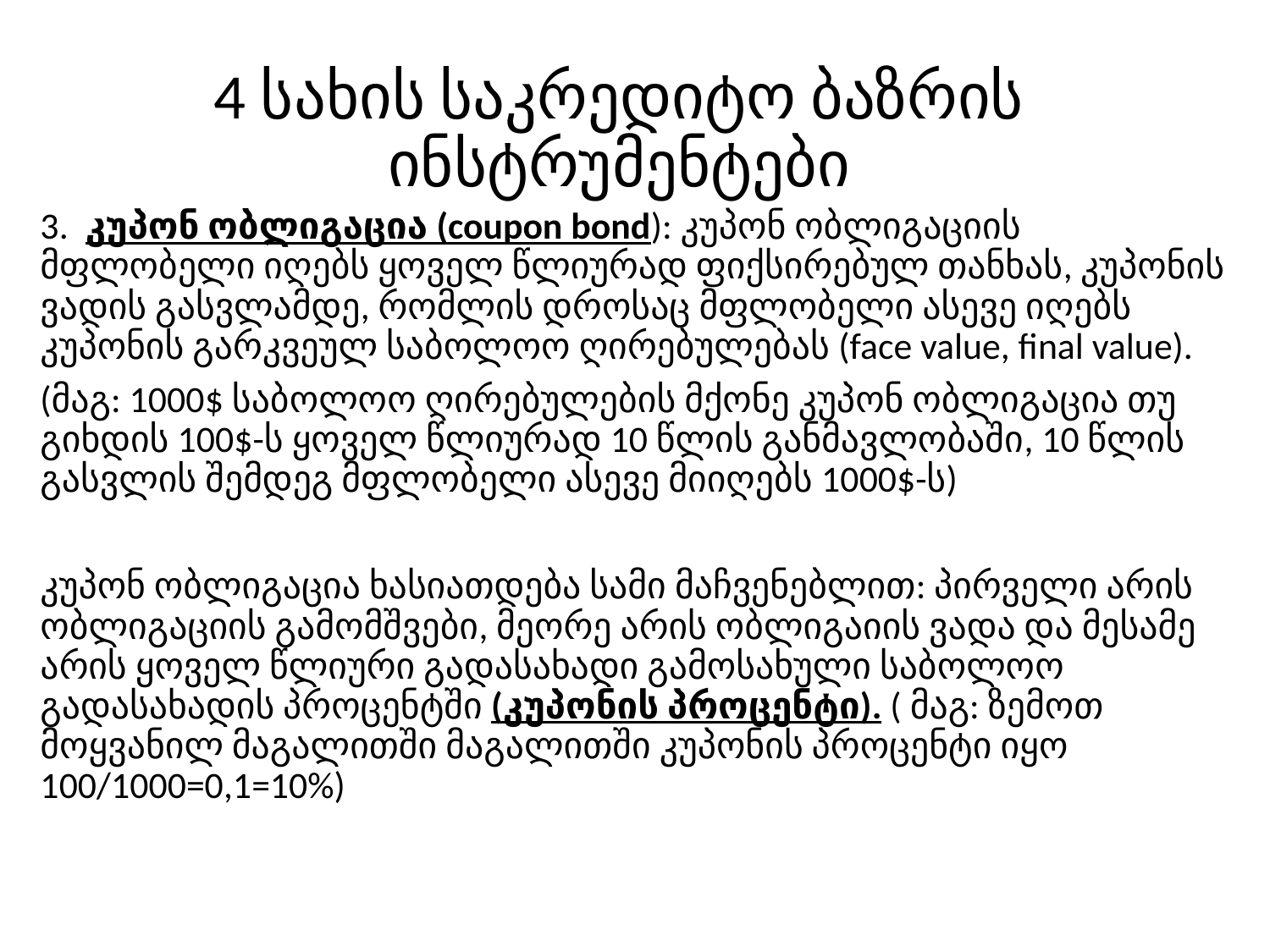

# 4 სახის საკრედიტო ბაზრის ინსტრუმენტები
3.  კუპონ ობლიგაცია (coupon bond): კუპონ ობლიგაციის მფლობელი იღებს ყოველ წლიურად ფიქსირებულ თანხას, კუპონის ვადის გასვლამდე, რომლის დროსაც მფლობელი ასევე იღებს კუპონის გარკვეულ საბოლოო ღირებულებას (face value, final value).
(მაგ: 1000$ საბოლოო ღირებულების მქონე კუპონ ობლიგაცია თუ გიხდის 100$-ს ყოველ წლიურად 10 წლის განმავლობაში, 10 წლის გასვლის შემდეგ მფლობელი ასევე მიიღებს 1000$-ს)

კუპონ ობლიგაცია ხასიათდება სამი მაჩვენებლით: პირველი არის ობლიგაციის გამომშვები, მეორე არის ობლიგაიის ვადა და მესამე არის ყოველ წლიური გადასახადი გამოსახული საბოლოო გადასახადის პროცენტში (კუპონის პროცენტი). ( მაგ: ზემოთ მოყვანილ მაგალითში მაგალითში კუპონის პროცენტი იყო 100/1000=0,1=10%)